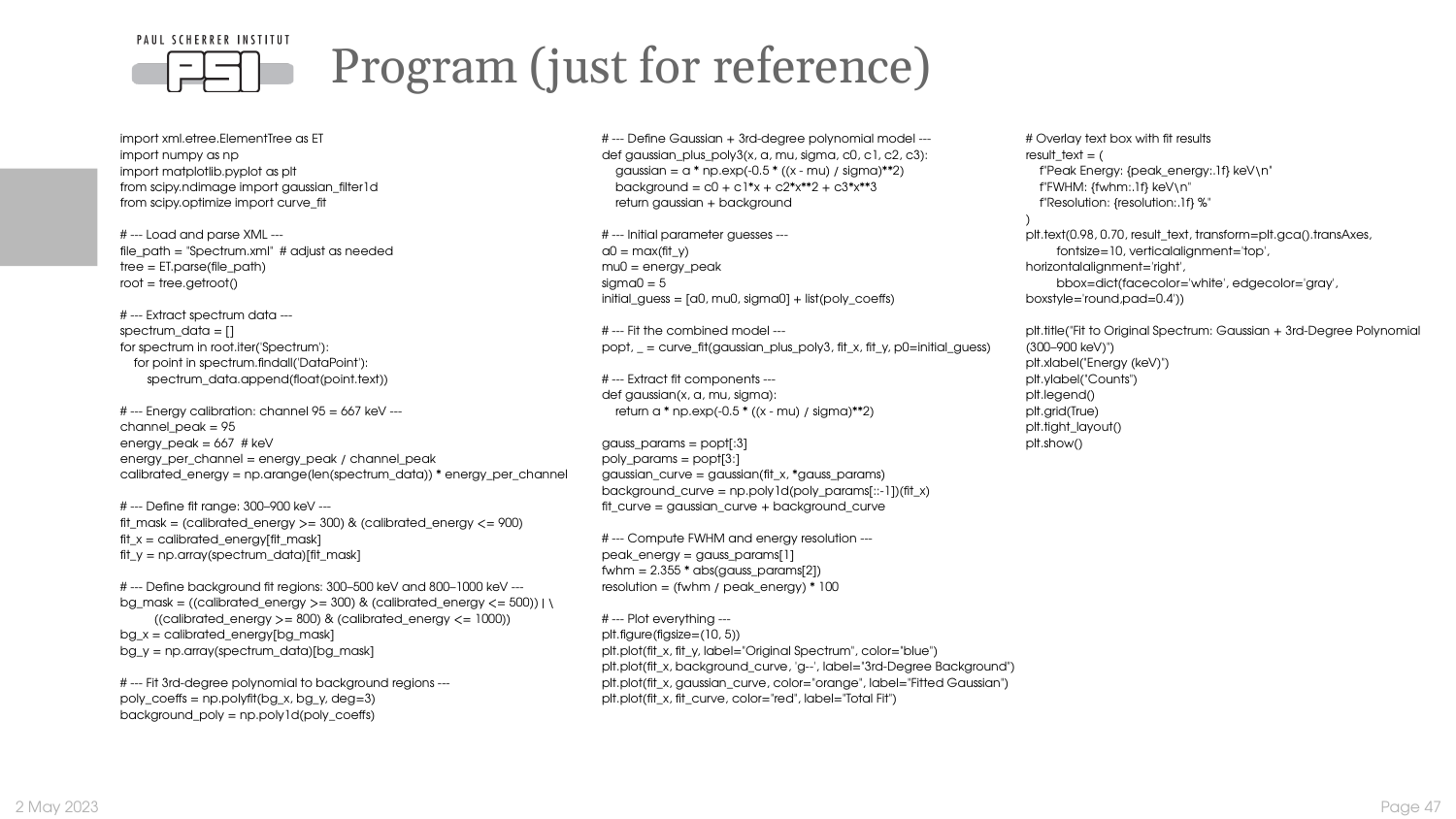

# Program (just for reference)
# Overlay text box with fit results
result_text = (
    f"Peak Energy: {peak_energy:.1f} keV\n"
    f"FWHM: {fwhm:.1f} keV\n"
    f"Resolution: {resolution:.1f} %"
)
plt.text(0.98, 0.70, result_text, transform=plt.gca().transAxes,
         fontsize=10, verticalalignment='top', horizontalalignment='right',
         bbox=dict(facecolor='white', edgecolor='gray', boxstyle='round,pad=0.4'))

plt.title("Fit to Original Spectrum: Gaussian + 3rd-Degree Polynomial (300–900 keV)")
plt.xlabel("Energy (keV)")
plt.ylabel("Counts")
plt.legend()
plt.grid(True)
plt.tight_layout()
plt.show()
# --- Define Gaussian + 3rd-degree polynomial model ---
def gaussian_plus_poly3(x, a, mu, sigma, c0, c1, c2, c3):
    gaussian = a * np.exp(-0.5 * ((x - mu) / sigma)**2)
    background = c0 + c1*x + c2*x**2 + c3*x**3
    return gaussian + background

# --- Initial parameter guesses ---
a0 = max(fit_y)
mu0 = energy_peak
sigma0 = 5
initial_guess = [a0, mu0, sigma0] + list(poly_coeffs)

# --- Fit the combined model ---
popt, _ = curve_fit(gaussian_plus_poly3, fit_x, fit_y, p0=initial_guess)

# --- Extract fit components ---
def gaussian(x, a, mu, sigma):
    return a * np.exp(-0.5 * ((x - mu) / sigma)**2)

gauss_params = popt[:3]
poly_params = popt[3:]
gaussian_curve = gaussian(fit_x, *gauss_params)
background_curve = np.poly1d(poly_params[::-1])(fit_x)
fit_curve = gaussian_curve + background_curve

# --- Compute FWHM and energy resolution ---
peak_energy = gauss_params[1]
fwhm = 2.355 * abs(gauss_params[2])
resolution = (fwhm / peak_energy) * 100

# --- Plot everything ---
plt.figure(figsize=(10, 5))
plt.plot(fit_x, fit_y, label="Original Spectrum", color="blue")
plt.plot(fit_x, background_curve, 'g--', label="3rd-Degree Background")
plt.plot(fit_x, gaussian_curve, color="orange", label="Fitted Gaussian")
plt.plot(fit_x, fit_curve, color="red", label="Total Fit")

import xml.etree.ElementTree as ET
import numpy as np
import matplotlib.pyplot as plt
from scipy.ndimage import gaussian_filter1d
from scipy.optimize import curve_fit

# --- Load and parse XML ---
file_path = "Spectrum.xml"  # adjust as needed
tree = ET.parse(file_path)
root = tree.getroot()

# --- Extract spectrum data ---
spectrum_data = []
for spectrum in root.iter('Spectrum'):
    for point in spectrum.findall('DataPoint'):
        spectrum_data.append(float(point.text))

# --- Energy calibration: channel 95 = 667 keV ---
channel_peak = 95
energy_peak = 667  # keV
energy_per_channel = energy_peak / channel_peak
calibrated_energy = np.arange(len(spectrum_data)) * energy_per_channel

# --- Define fit range: 300–900 keV ---
fit_mask = (calibrated_energy >= 300) & (calibrated_energy <= 900)
fit_x = calibrated_energy[fit_mask]
fit_y = np.array(spectrum_data)[fit_mask]

# --- Define background fit regions: 300–500 keV and 800–1000 keV ---
bg_mask = ((calibrated_energy >= 300) & (calibrated_energy <= 500)) | \
          ((calibrated_energy >= 800) & (calibrated_energy <= 1000))
bg_x = calibrated_energy[bg_mask]
bg_y = np.array(spectrum_data)[bg_mask]

# --- Fit 3rd-degree polynomial to background regions ---
poly_coeffs = np.polyfit(bg_x, bg_y, deg=3)
background_poly = np.poly1d(poly_coeffs)

2 May 2023
 Page 47